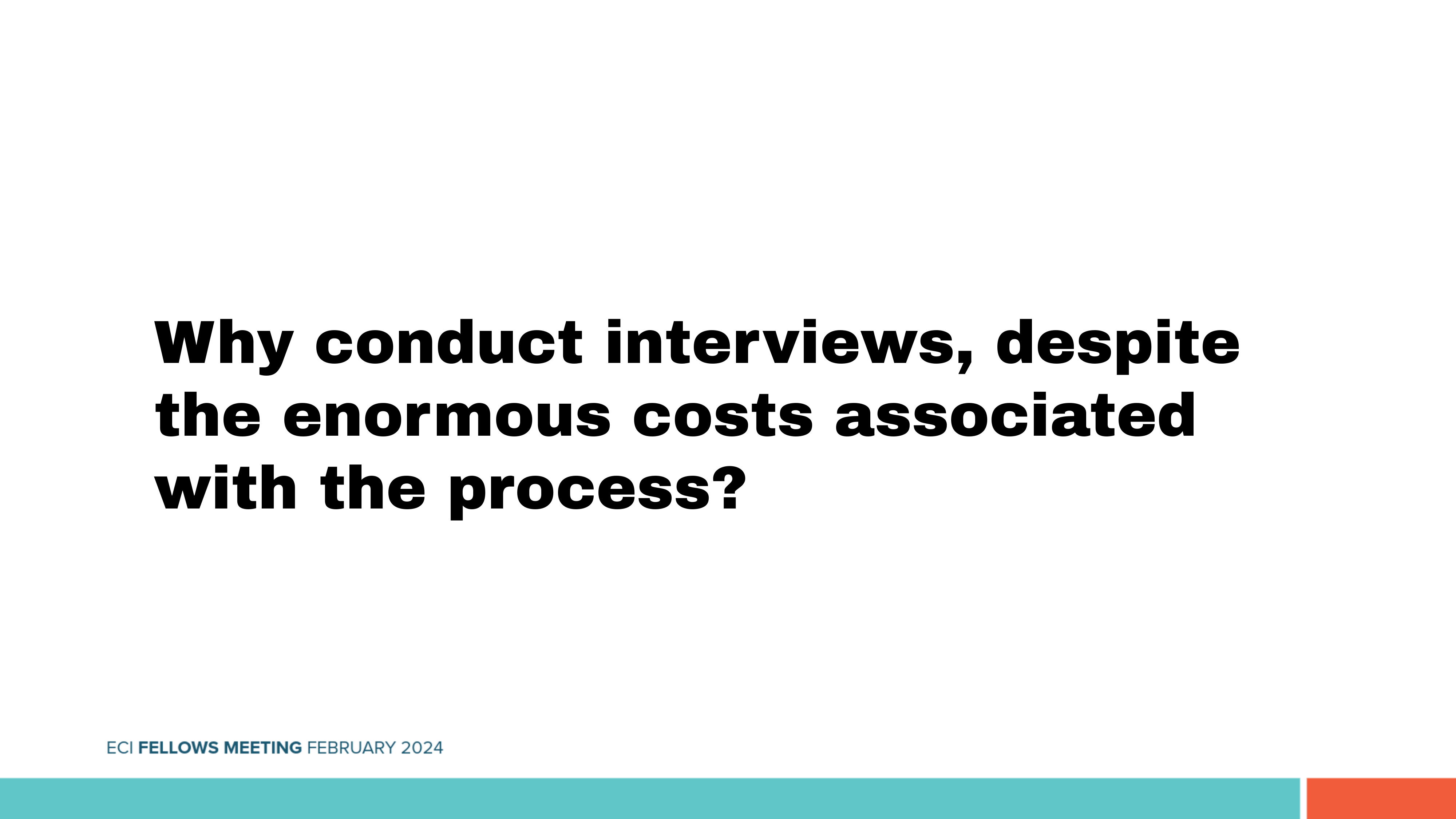

Why conduct interviews, despite the enormous costs associated with the process?